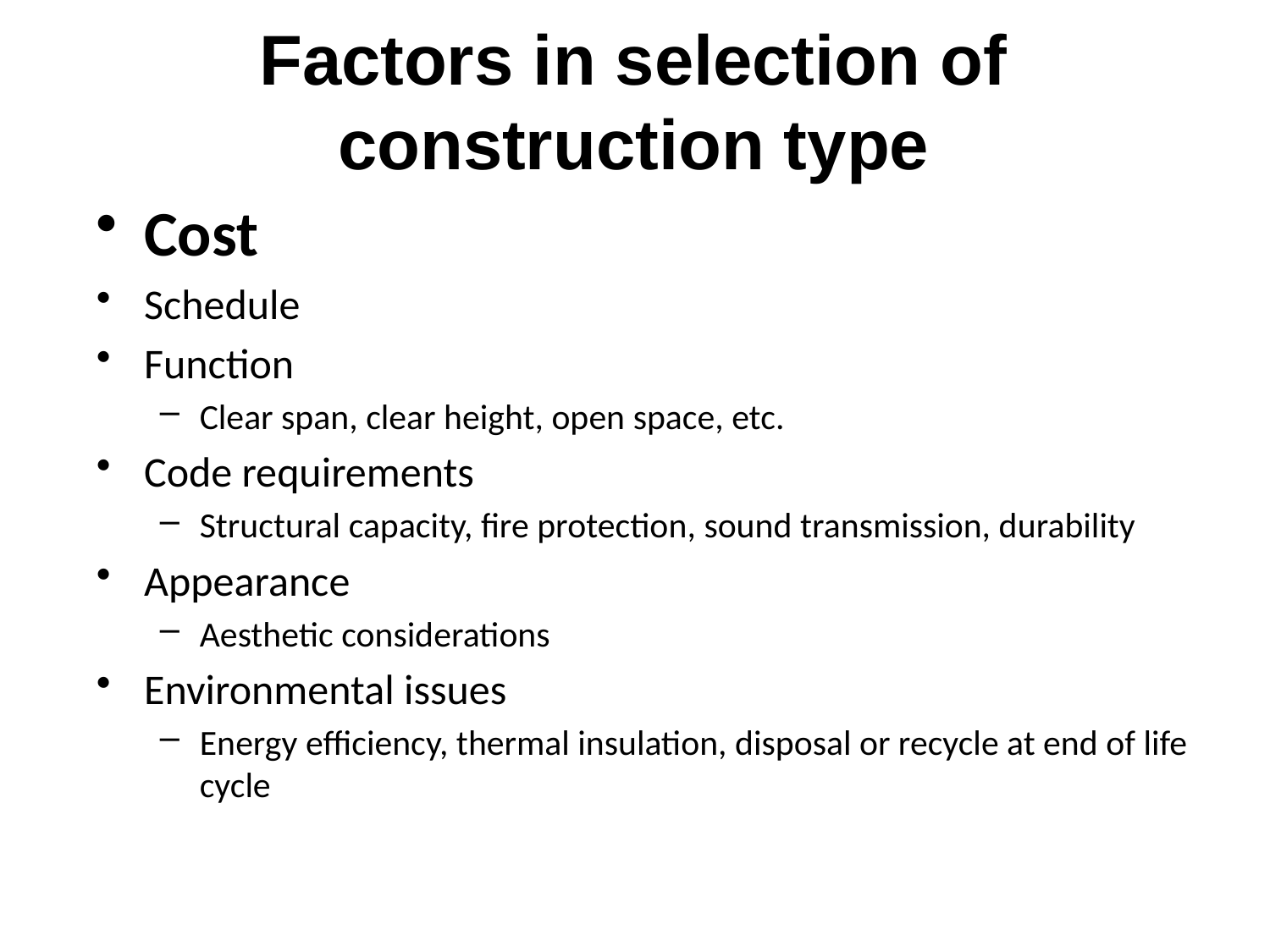

# Factors in selection of construction type
Cost
Schedule
Function
Clear span, clear height, open space, etc.
Code requirements
Structural capacity, fire protection, sound transmission, durability
Appearance
Aesthetic considerations
Environmental issues
Energy efficiency, thermal insulation, disposal or recycle at end of life cycle